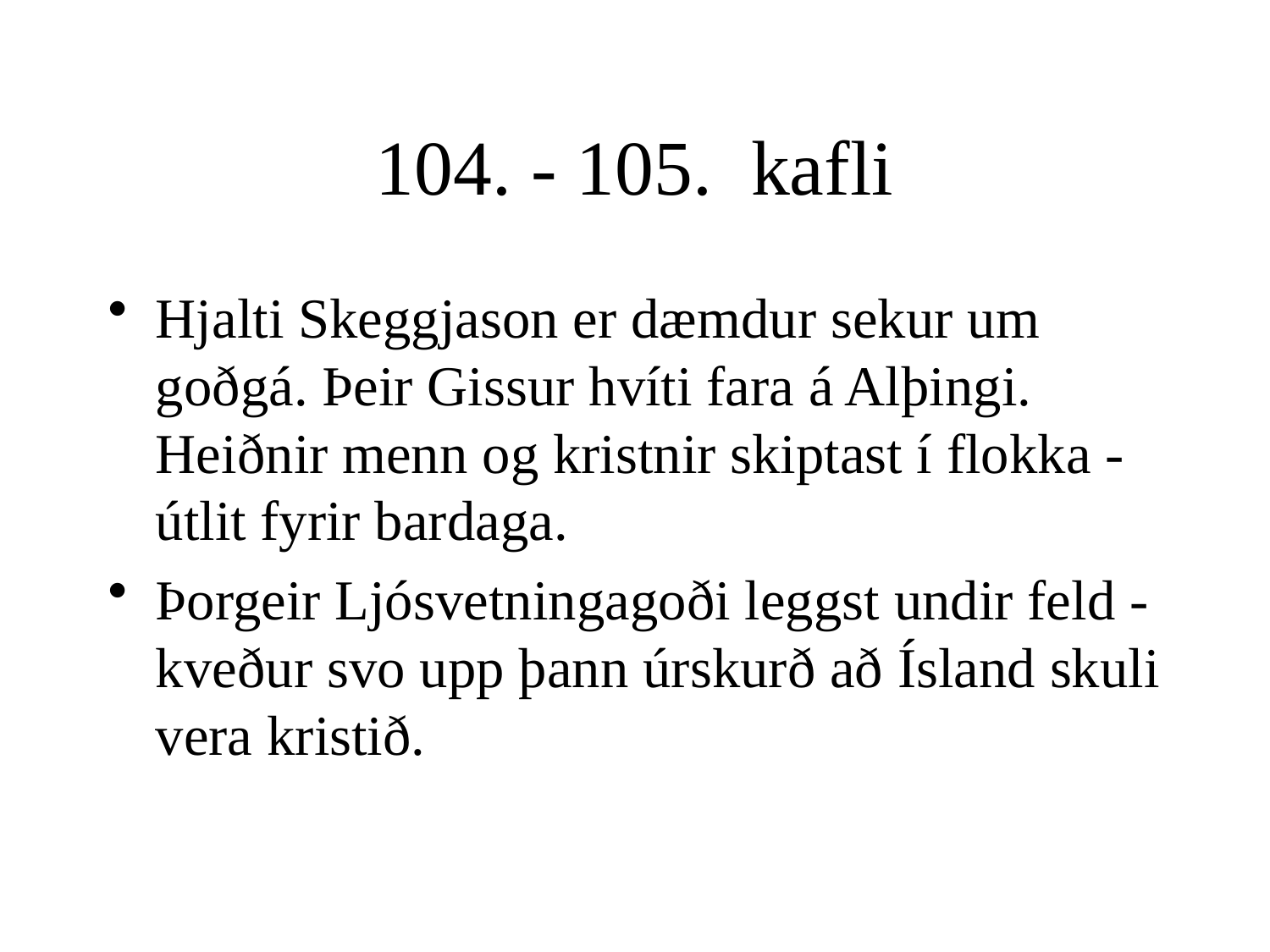

# 104. - 105.  kafli
Hjalti Skeggjason er dæmdur sekur um goðgá. Þeir Gissur hvíti fara á Alþingi. Heiðnir menn og kristnir skiptast í flokka - útlit fyrir bardaga.
Þorgeir Ljósvetningagoði leggst undir feld - kveður svo upp þann úrskurð að Ísland skuli vera kristið.